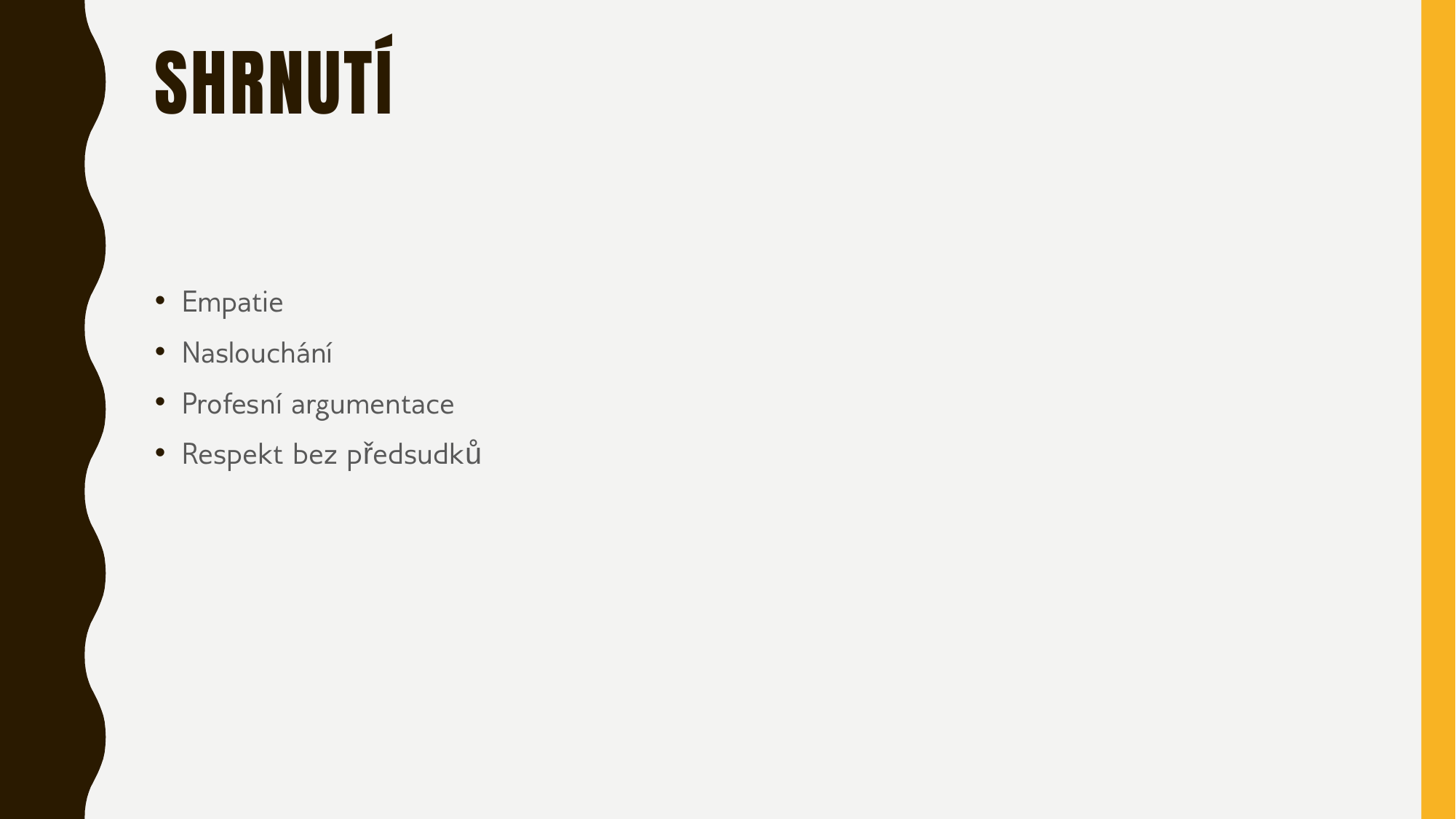

# Shrnutí
Empatie
Naslouchání
Profesní argumentace
Respekt bez předsudků